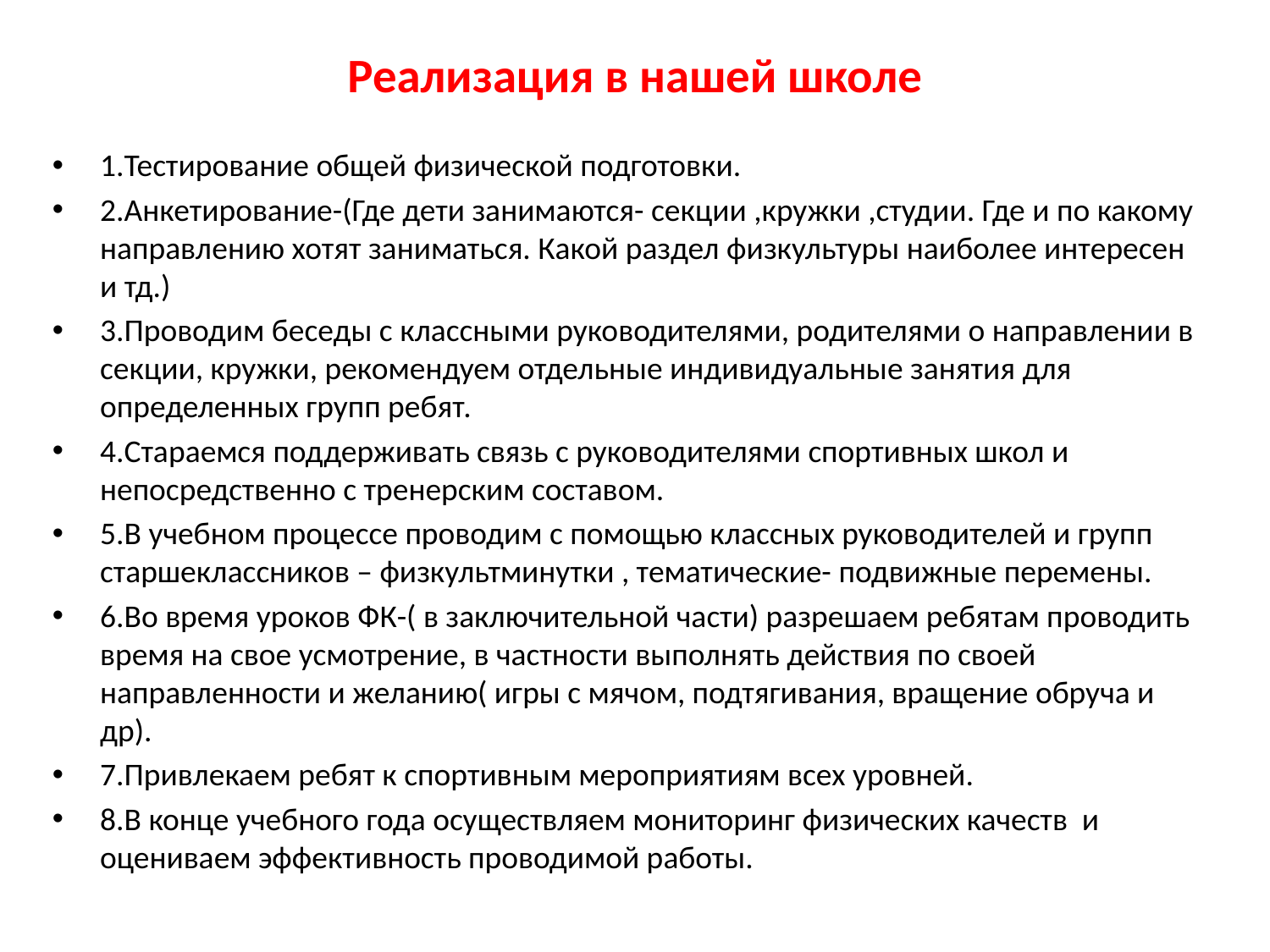

# Реализация в нашей школе
1.Тестирование общей физической подготовки.
2.Анкетирование-(Где дети занимаются- секции ,кружки ,студии. Где и по какому направлению хотят заниматься. Какой раздел физкультуры наиболее интересен и тд.)
3.Проводим беседы с классными руководителями, родителями о направлении в секции, кружки, рекомендуем отдельные индивидуальные занятия для определенных групп ребят.
4.Стараемся поддерживать связь с руководителями спортивных школ и непосредственно с тренерским составом.
5.В учебном процессе проводим с помощью классных руководителей и групп старшеклассников – физкультминутки , тематические- подвижные перемены.
6.Во время уроков ФК-( в заключительной части) разрешаем ребятам проводить  время на свое усмотрение, в частности выполнять действия по своей направленности и желанию( игры с мячом, подтягивания, вращение обруча и др).
7.Привлекаем ребят к спортивным мероприятиям всех уровней.
8.В конце учебного года осуществляем мониторинг физических качеств  и оцениваем эффективность проводимой работы.